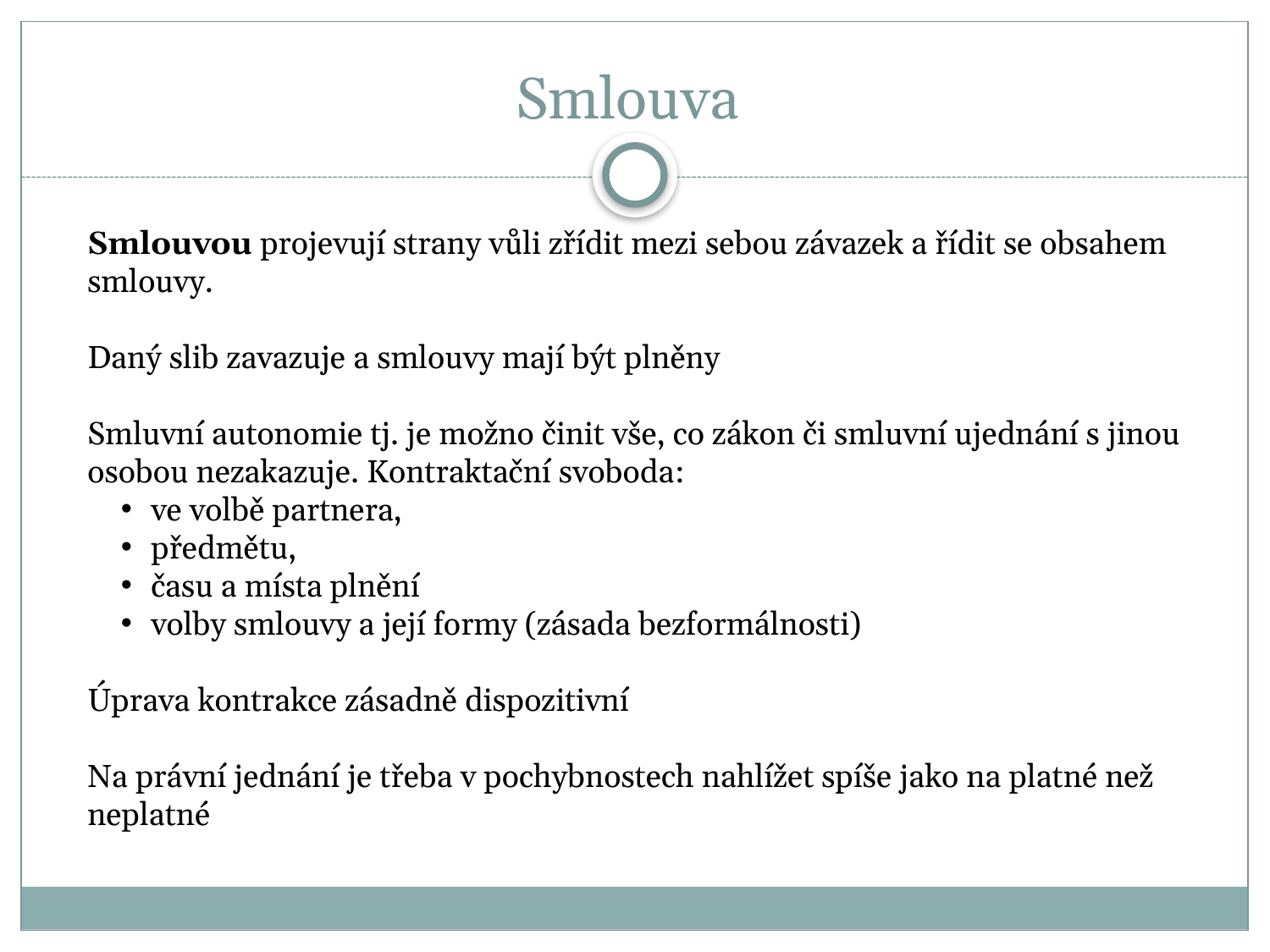

# Smlouva
Smlouvou projevují strany vůli zřídit mezi sebou závazek a řídit se obsahem smlouvy.

Daný slib zavazuje a smlouvy mají být plněny

Smluvní autonomie tj. je možno činit vše, co zákon či smluvní ujednání s jinou osobou nezakazuje. Kontraktační svoboda:
ve volbě partnera,
předmětu,
času a místa plnění
volby smlouvy a její formy (zásada bezformálnosti)

Úprava kontrakce zásadně dispozitivní

Na právní jednání je třeba v pochybnostech nahlížet spíše jako na platné než neplatné